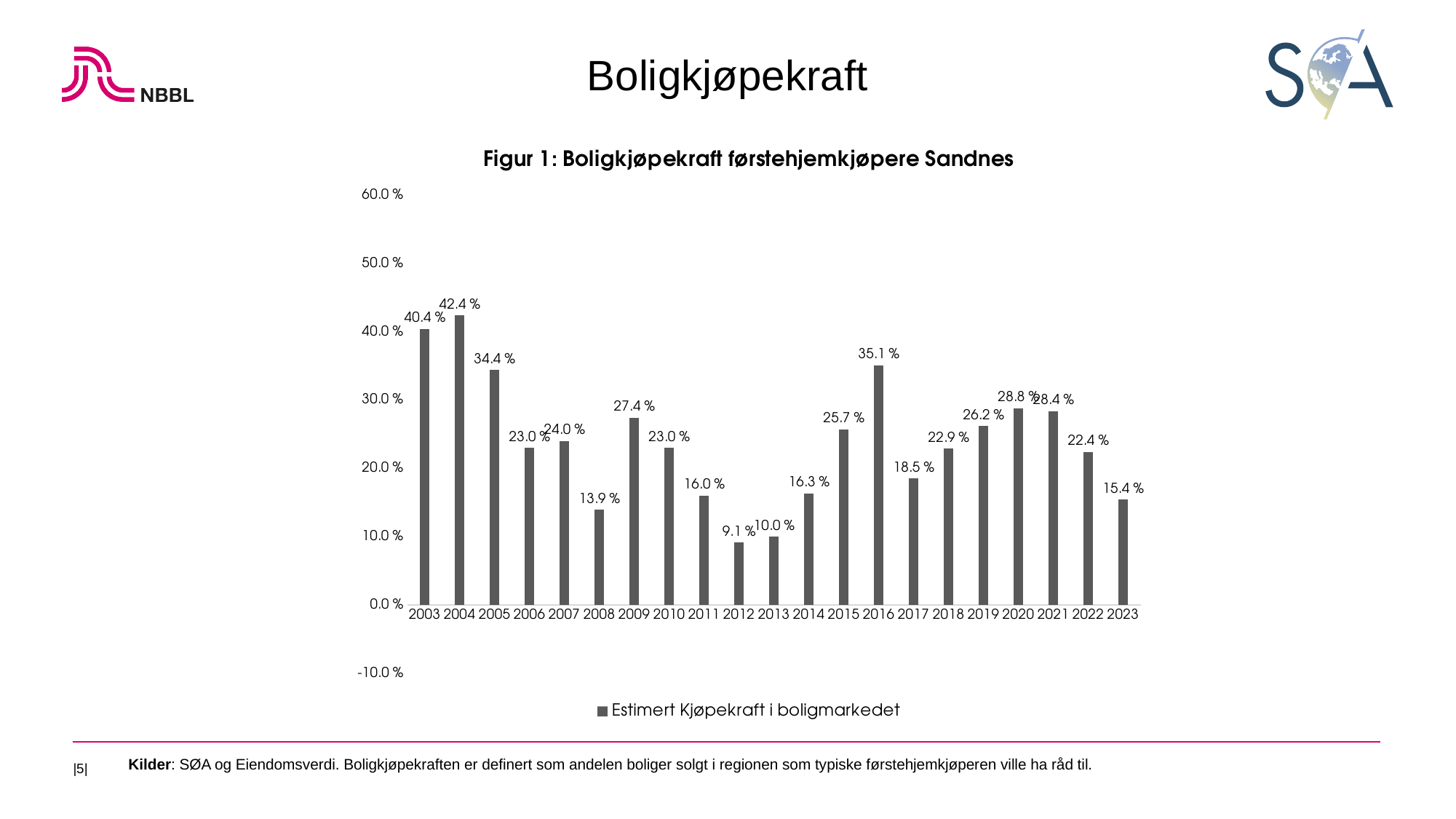

Boligkjøpekraft

### Chart: Figur 1: Boligkjøpekraft førstehjemkjøpere Sandnes

| Category | Estimert Kjøpekraft i boligmarkedet |
|---|---|
| 2003 | 0.404 |
| 2004 | 0.424 |
| 2005 | 0.344 |
| 2006 | 0.23 |
| 2007 | 0.24 |
| 2008 | 0.139 |
| 2009 | 0.274 |
| 2010 | 0.23 |
| 2011 | 0.16 |
| 2012 | 0.091 |
| 2013 | 0.1 |
| 2014 | 0.163 |
| 2015 | 0.257 |
| 2016 | 0.351 |
| 2017 | 0.185 |
| 2018 | 0.229 |
| 2019 | 0.262 |
| 2020 | 0.287801314828342 |
| 2021 | 0.283875338753388 |
| 2022 | 0.224107665301346 |
| 2023 | 0.153928380545163 |
|5|
Kilder: SØA og Eiendomsverdi. Boligkjøpekraften er definert som andelen boliger solgt i regionen som typiske førstehjemkjøperen ville ha råd til.